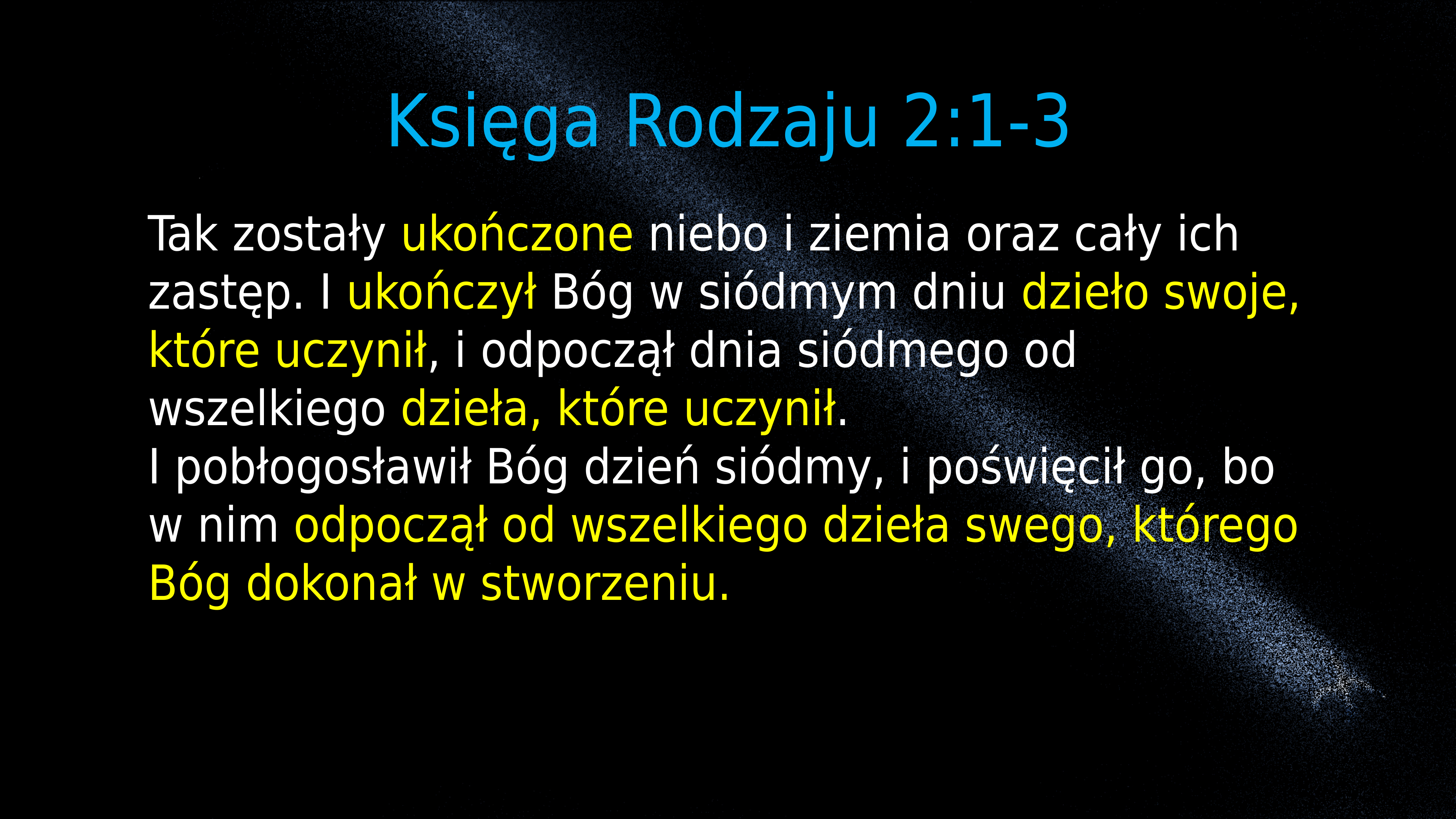

Księga Rodzaju 2:1-3
Tak zostały ukończone niebo i ziemia oraz cały ich zastęp. I ukończył Bóg w siódmym dniu dzieło swoje, które uczynił, i odpoczął dnia siódmego od wszelkiego dzieła, które uczynił.
I pobłogosławił Bóg dzień siódmy, i poświęcił go, bo w nim odpoczął od wszelkiego dzieła swego, którego Bóg dokonał w stworzeniu.